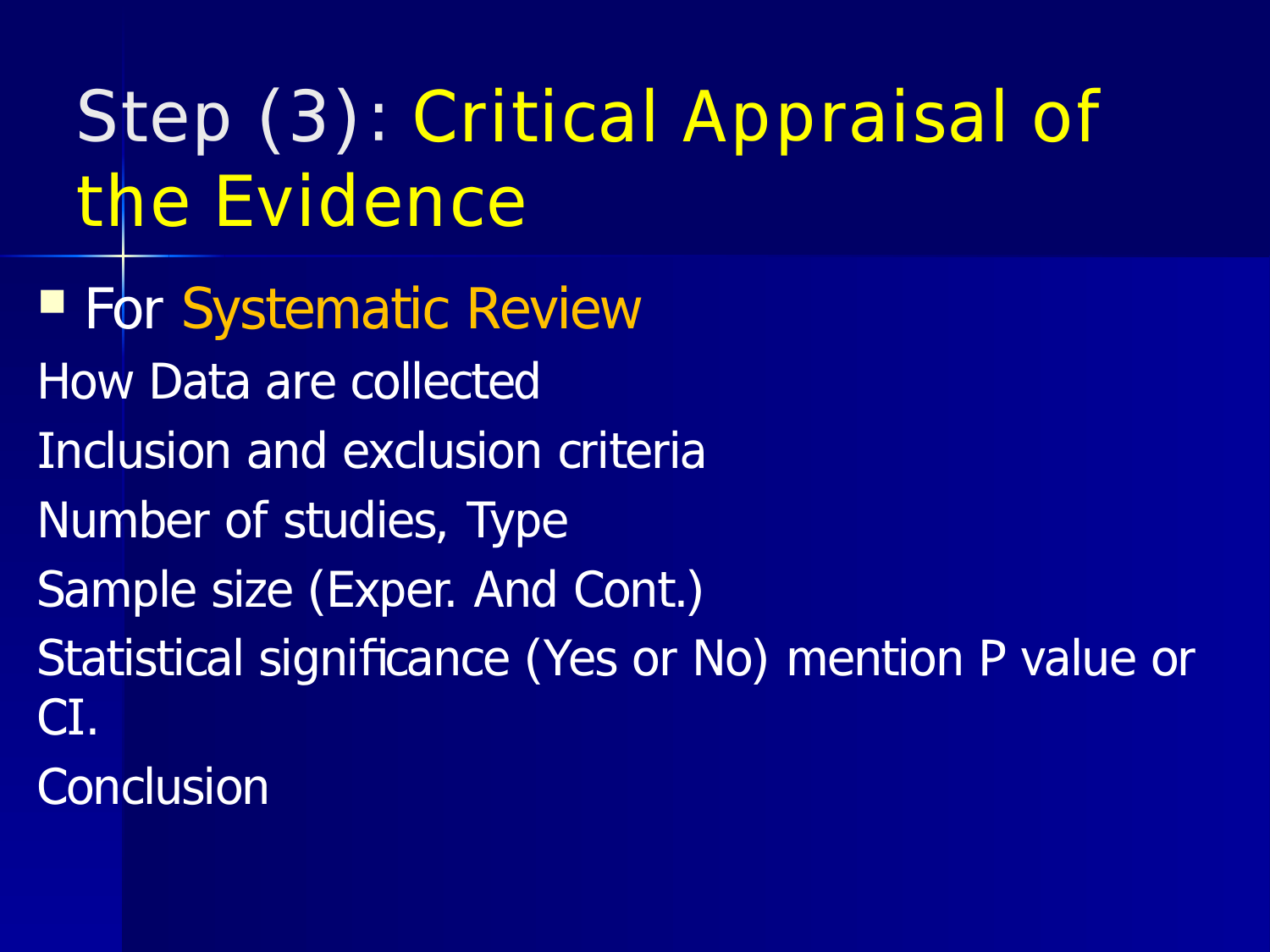

# Step (3): Critical Appraisal of the Evidence
For Systematic Review
How Data are collected
Inclusion and exclusion criteria
Number of studies, Type
Sample size (Exper. And Cont.)
Statistical significance (Yes or No) mention P value or CI.
Conclusion